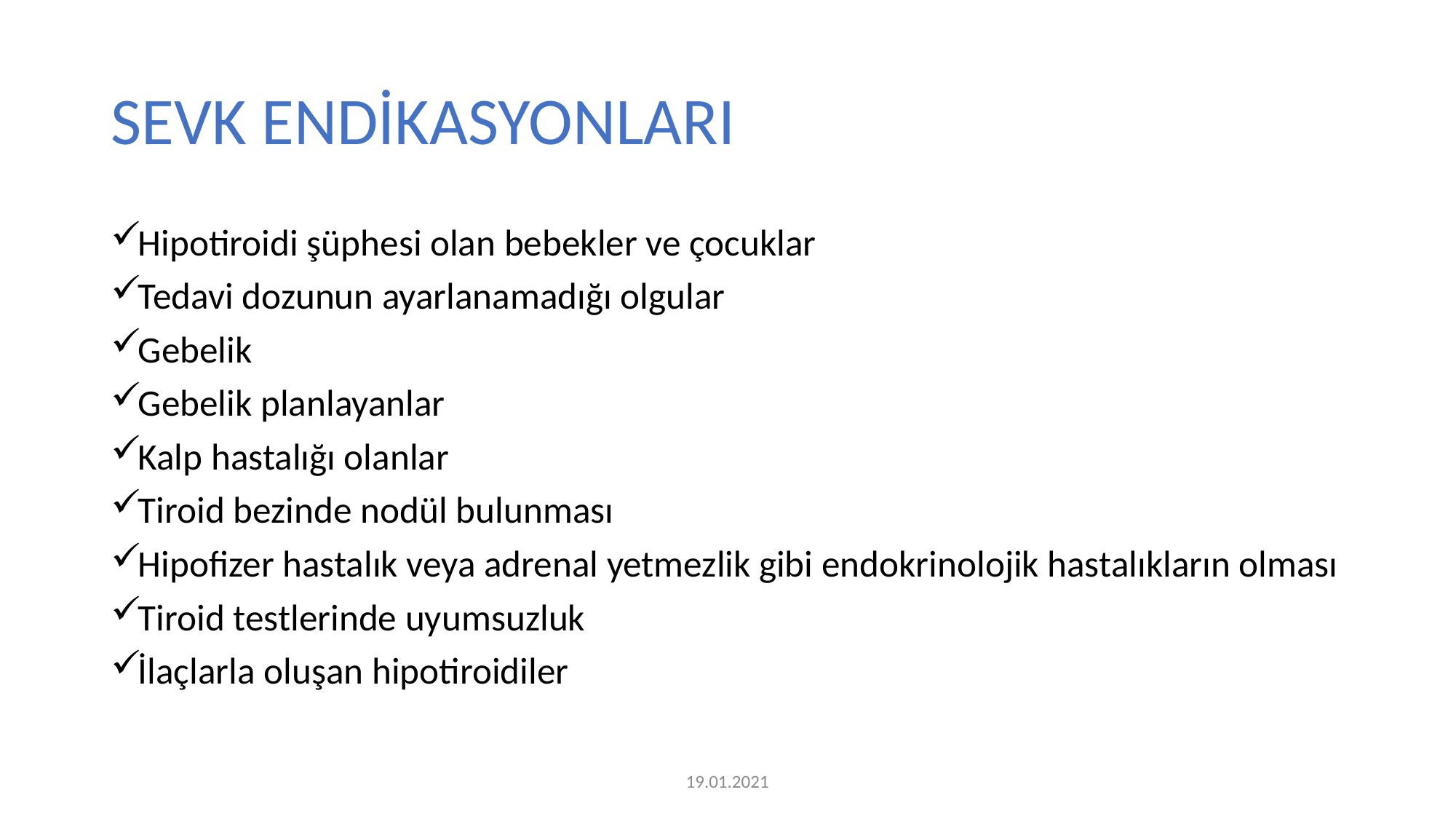

# SEVK ENDİKASYONLARI
Hipotiroidi şüphesi olan bebekler ve çocuklar
Tedavi dozunun ayarlanamadığı olgular
Gebelik
Gebelik planlayanlar
Kalp hastalığı olanlar
Tiroid bezinde nodül bulunması
Hipofizer hastalık veya adrenal yetmezlik gibi endokrinolojik hastalıkların olması
Tiroid testlerinde uyumsuzluk
İlaçlarla oluşan hipotiroidiler

19.01.2021